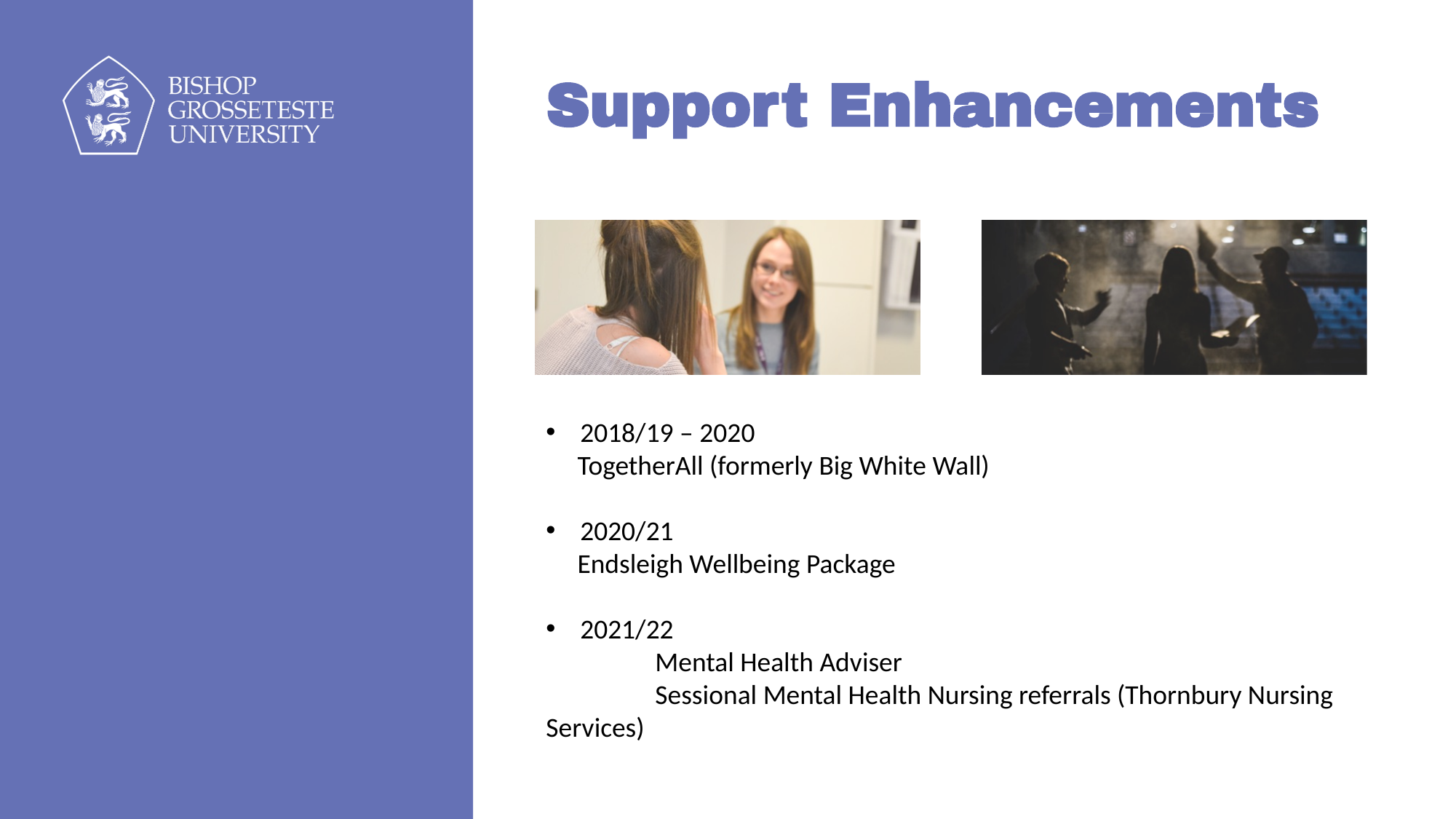

# Support Enhancements
2018/19 – 2020
	TogetherAll (formerly Big White Wall)

2020/21
	Endsleigh Wellbeing Package

2021/22
	Mental Health Adviser
	Sessional Mental Health Nursing referrals (Thornbury Nursing Services)